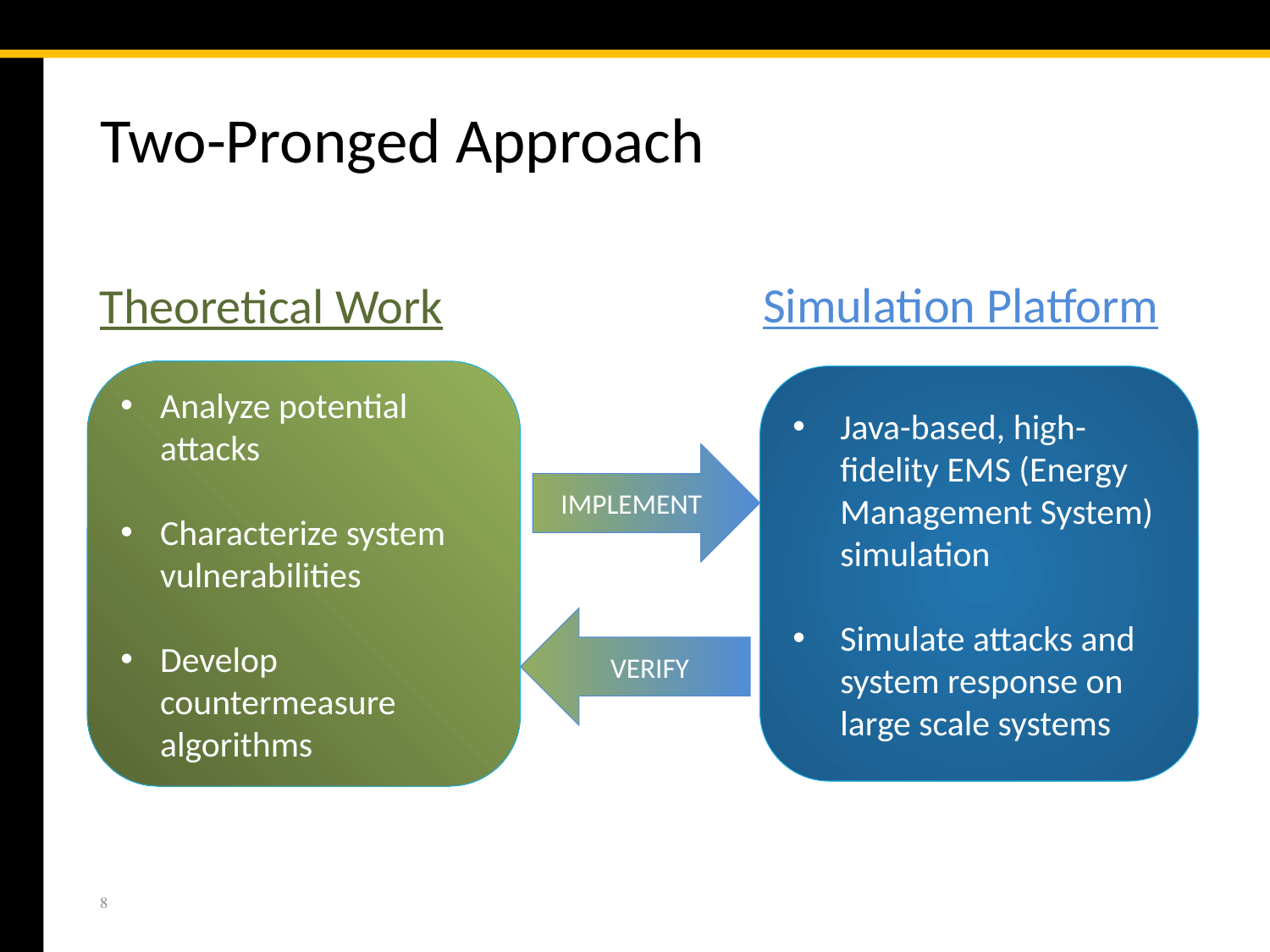

# Two-Pronged Approach
Simulation Platform
Theoretical Work
Analyze potential attacks

Characterize system vulnerabilities

Develop countermeasure algorithms
Java-based, high-fidelity EMS (Energy Management System) simulation
Simulate attacks and system response on large scale systems
IMPLEMENT
VERIFY
8